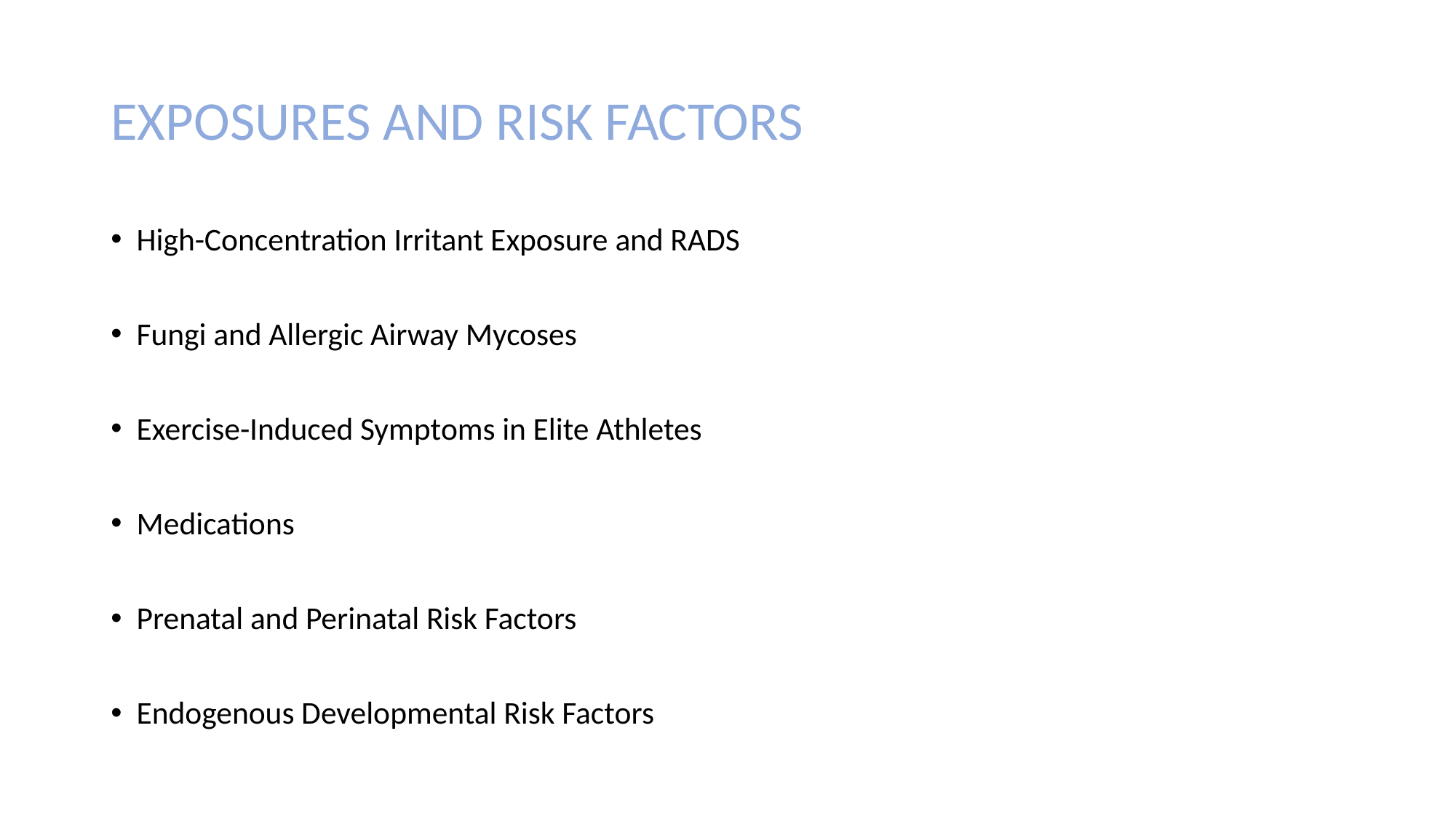

# EXPOSURES AND RISK FACTORS
High-Concentration Irritant Exposure and RADS

Fungi and Allergic Airway Mycoses

Exercise-Induced Symptoms in Elite Athletes

Medications

Prenatal and Perinatal Risk Factors

Endogenous Developmental Risk Factors